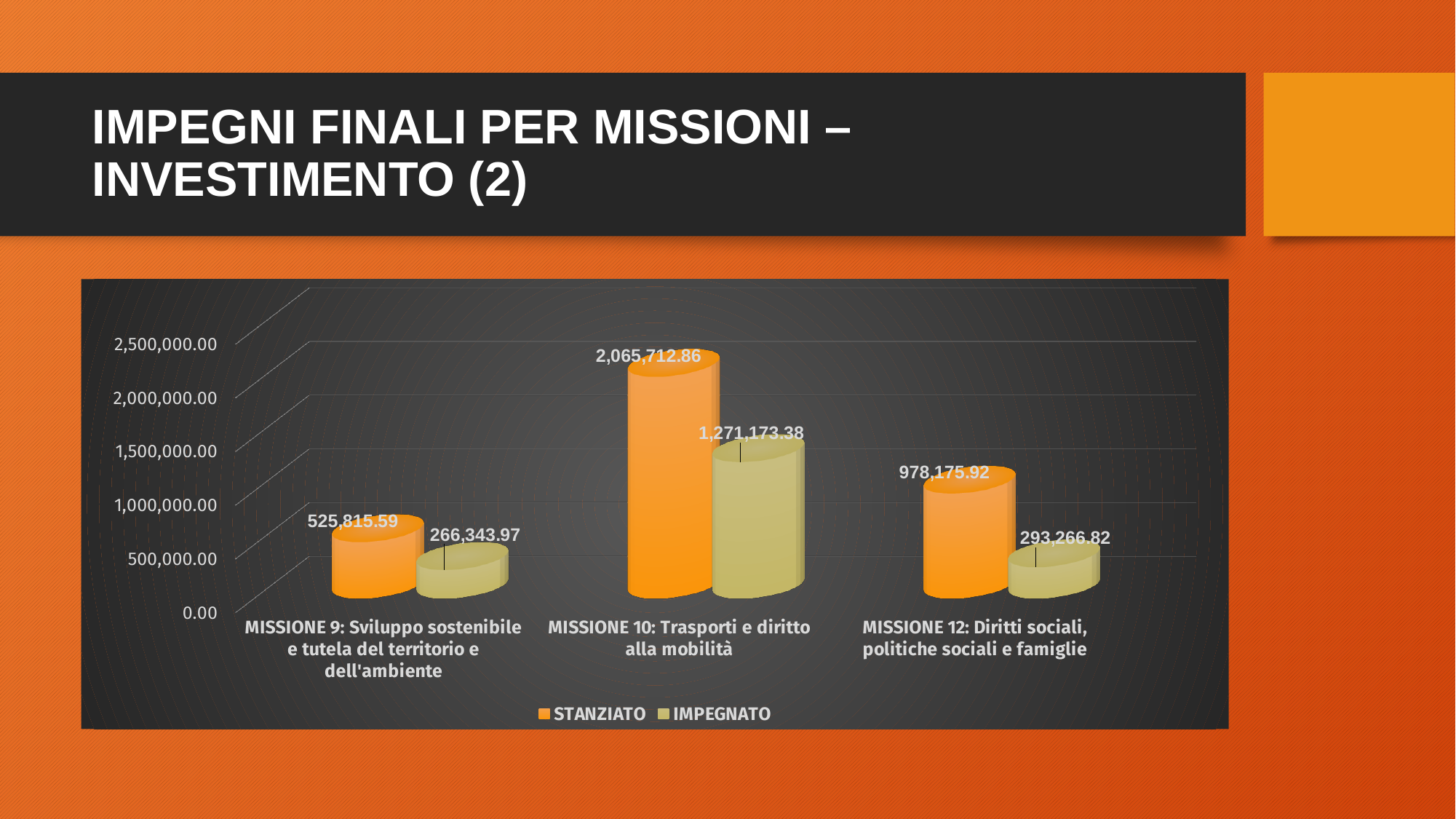

# IMPEGNI FINALI PER MISSIONI – INVESTIMENTO (2)

[unsupported chart]